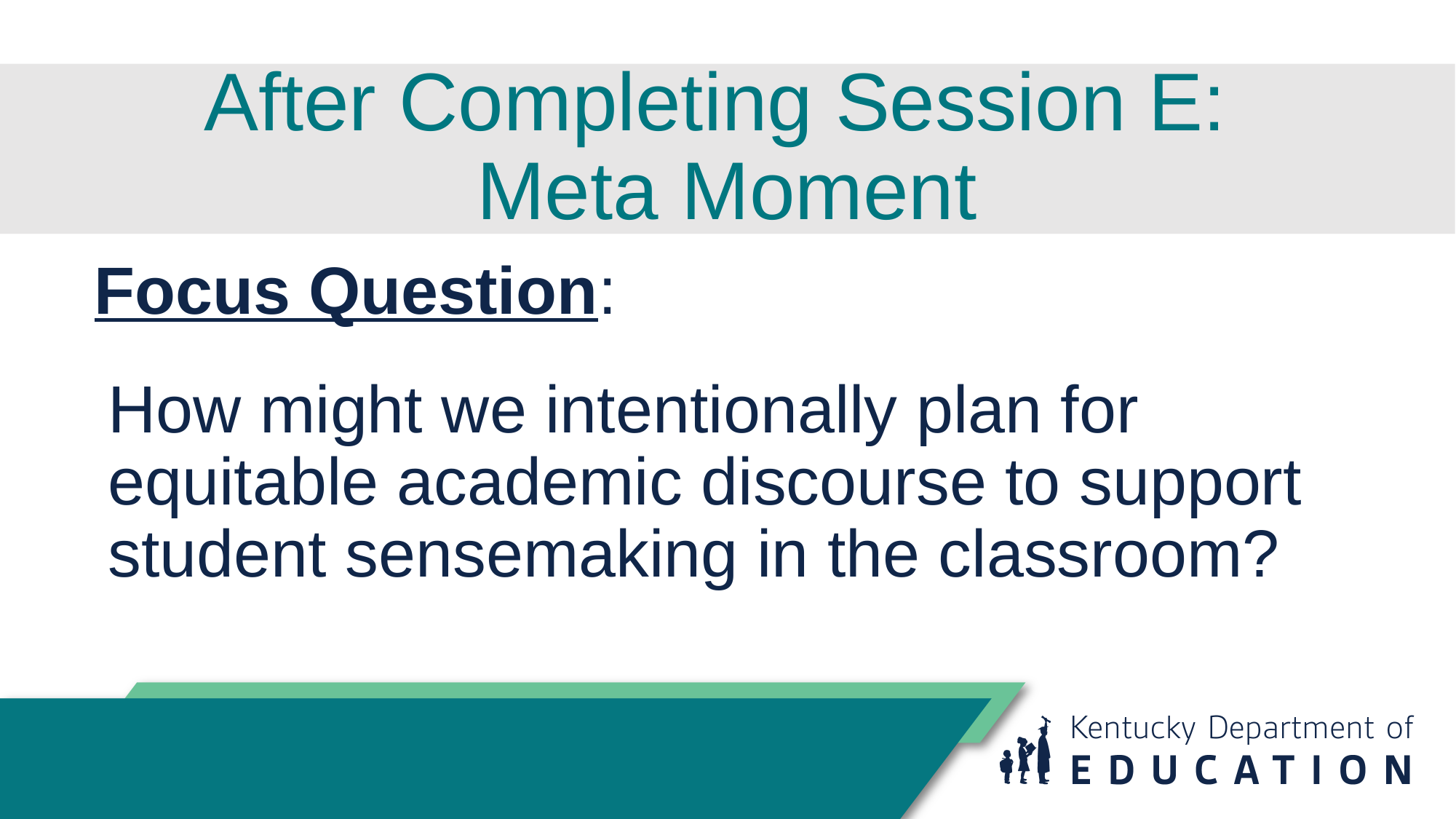

# After Completing Session E: Meta Moment
Focus Question:

How might we intentionally plan for  equitable academic discourse to support student sensemaking in the classroom?